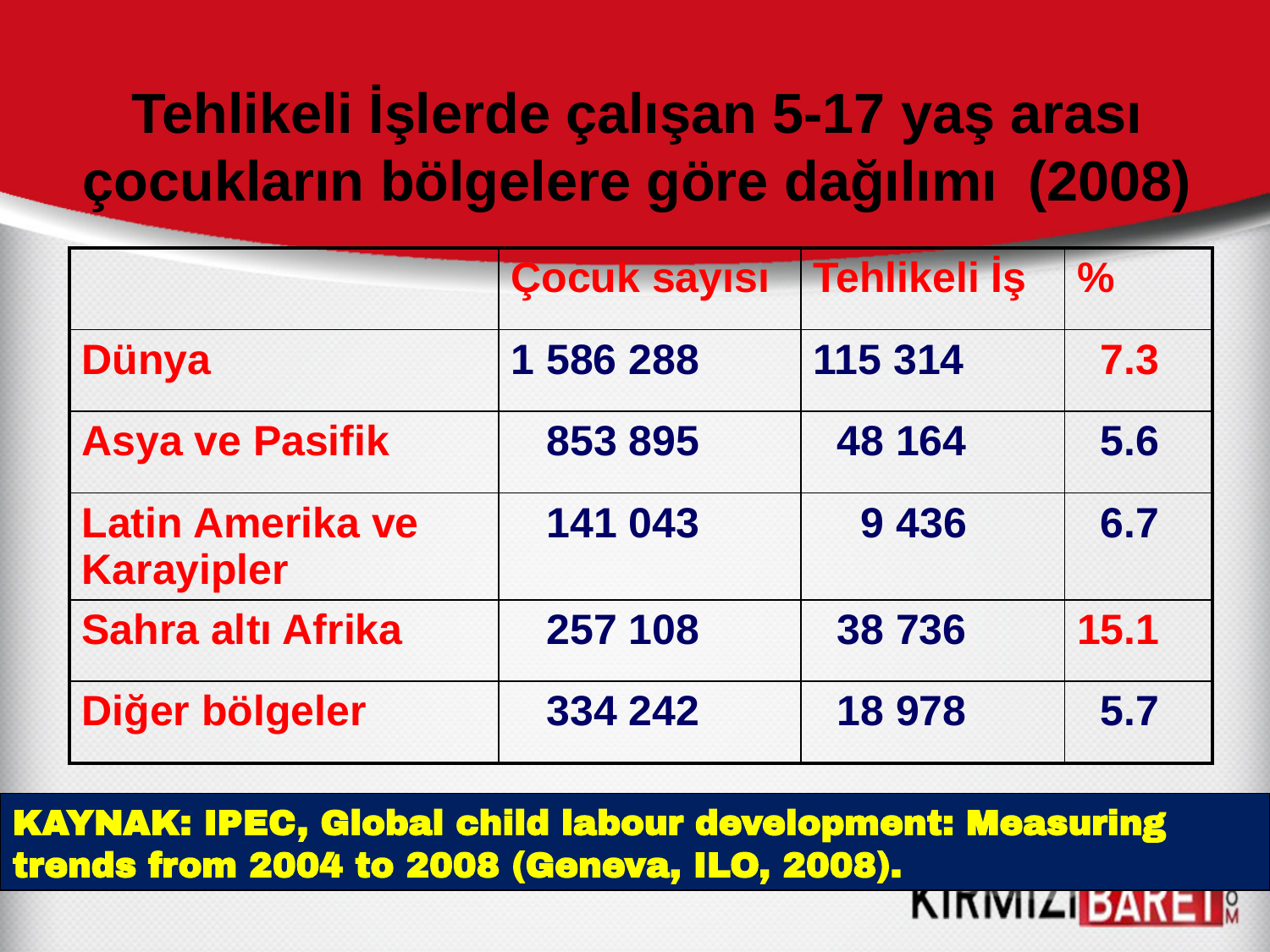

# Tehlikeli İşlerde çalışan 5-17 yaş arası çocukların bölgelere göre dağılımı  (2008)
|  | Çocuk sayısı | Tehlikeli İş | % |
| --- | --- | --- | --- |
| Dünya | 1 586 288 | 115 314 | 7.3 |
| Asya ve Pasifik | 853 895 | 48 164 | 5.6 |
| Latin Amerika ve Karayipler | 141 043 | 9 436 | 6.7 |
| Sahra altı Afrika | 257 108 | 38 736 | 15.1 |
| Diğer bölgeler | 334 242 | 18 978 | 5.7 |
KAYNAK: IPEC, Global child labour development: Measuring  trends from 2004 to 2008 (Geneva, ILO, 2008).